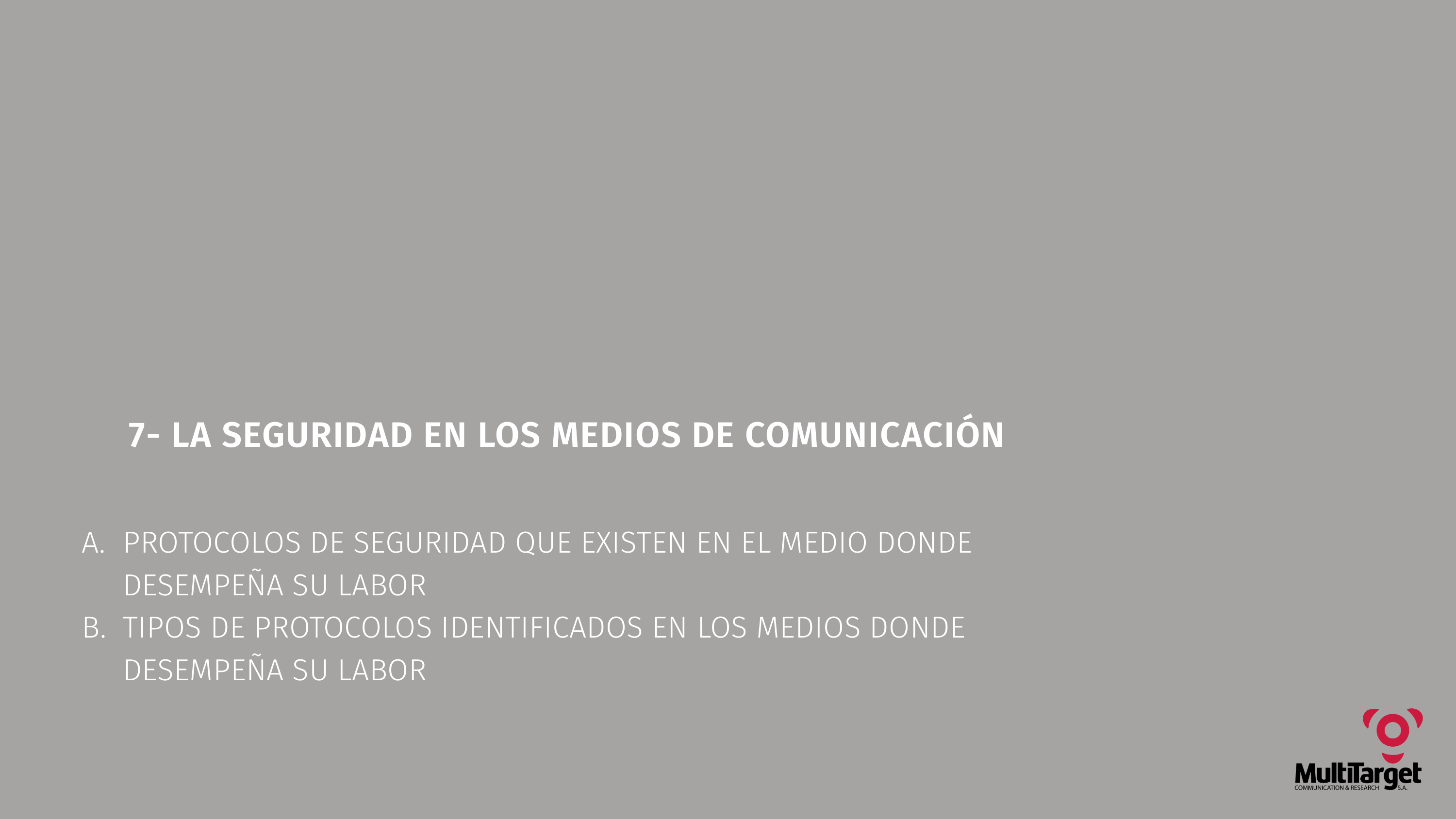

7- LA SEGURIDAD EN LOS MEDIOS DE COMUNICACIÓN
PROTOCOLOS DE SEGURIDAD QUE EXISTEN EN EL MEDIO DONDE DESEMPEÑA SU LABOR
TIPOS DE PROTOCOLOS IDENTIFICADOS EN LOS MEDIOS DONDE DESEMPEÑA SU LABOR